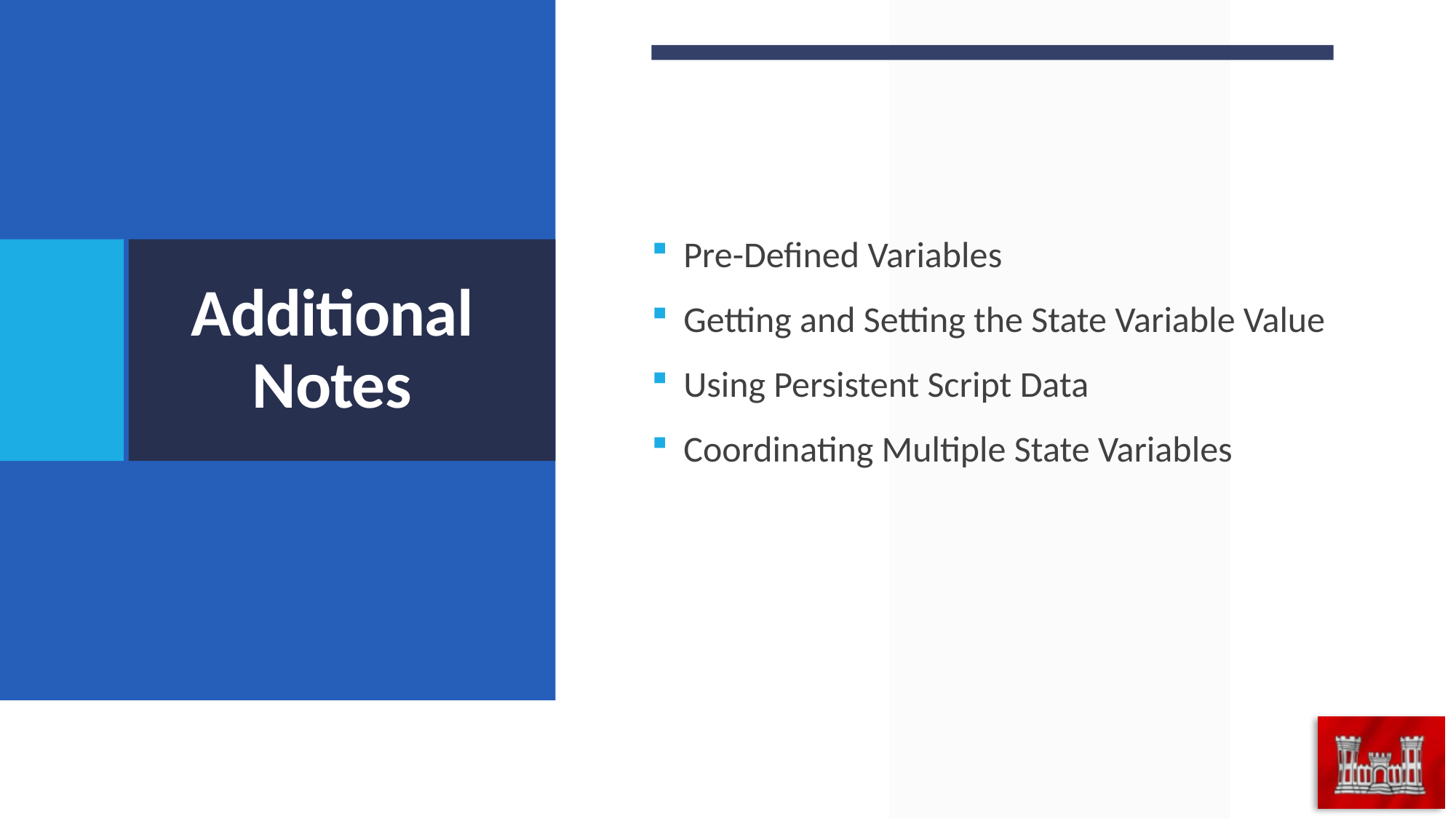

Pre-Defined Variables
Getting and Setting the State Variable Value
Using Persistent Script Data
Coordinating Multiple State Variables
# Additional Notes